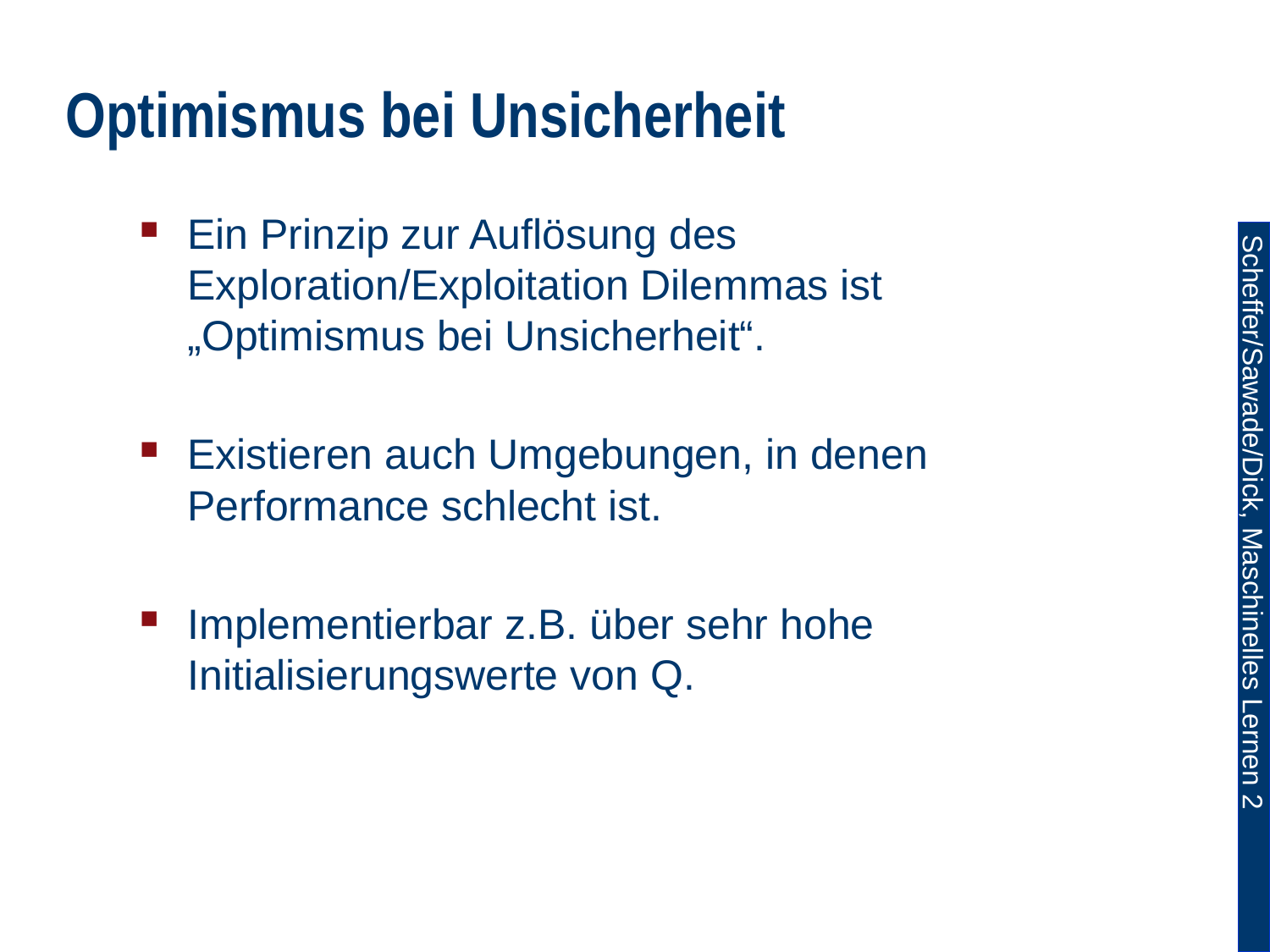

# Optimismus bei Unsicherheit
Ein Prinzip zur Auflösung des Exploration/Exploitation Dilemmas ist
„Optimismus bei Unsicherheit“.

Existieren auch Umgebungen, in denen Performance schlecht ist.

Implementierbar z.B. über sehr hohe Initialisierungswerte von Q.